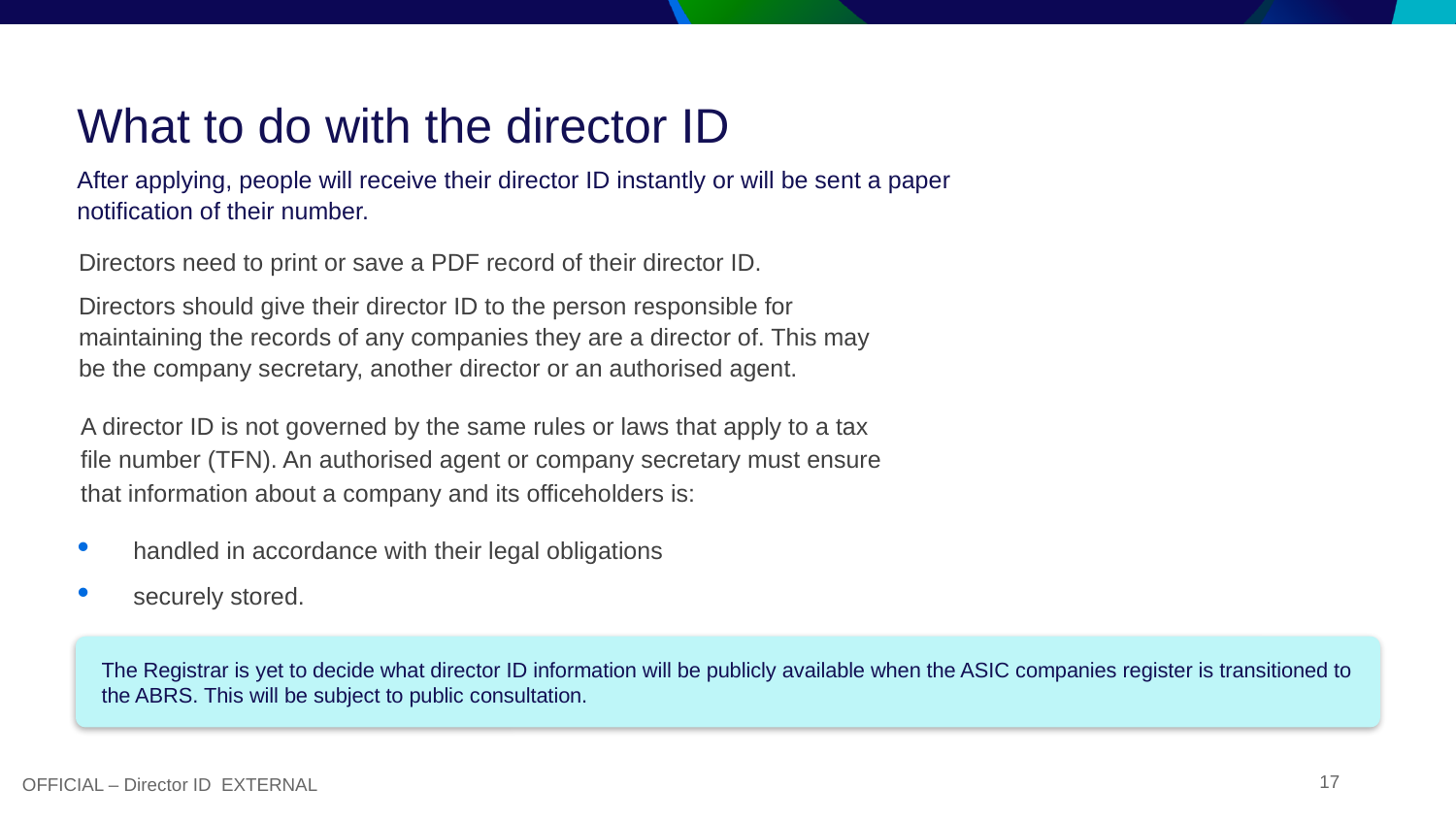

# What to do with the director ID
After applying, people will receive their director ID instantly or will be sent a paper notification of their number.
Directors need to print or save a PDF record of their director ID.
Directors should give their director ID to the person responsible for maintaining the records of any companies they are a director of. This may be the company secretary, another director or an authorised agent.
A director ID is not governed by the same rules or laws that apply to a tax file number (TFN). An authorised agent or company secretary must ensure that information about a company and its officeholders is:
handled in accordance with their legal obligations
securely stored.

The Registrar is yet to decide what director ID information will be publicly available when the ASIC companies register is transitioned to the ABRS. This will be subject to public consultation.
OFFICIAL – Director ID  EXTERNAL
17